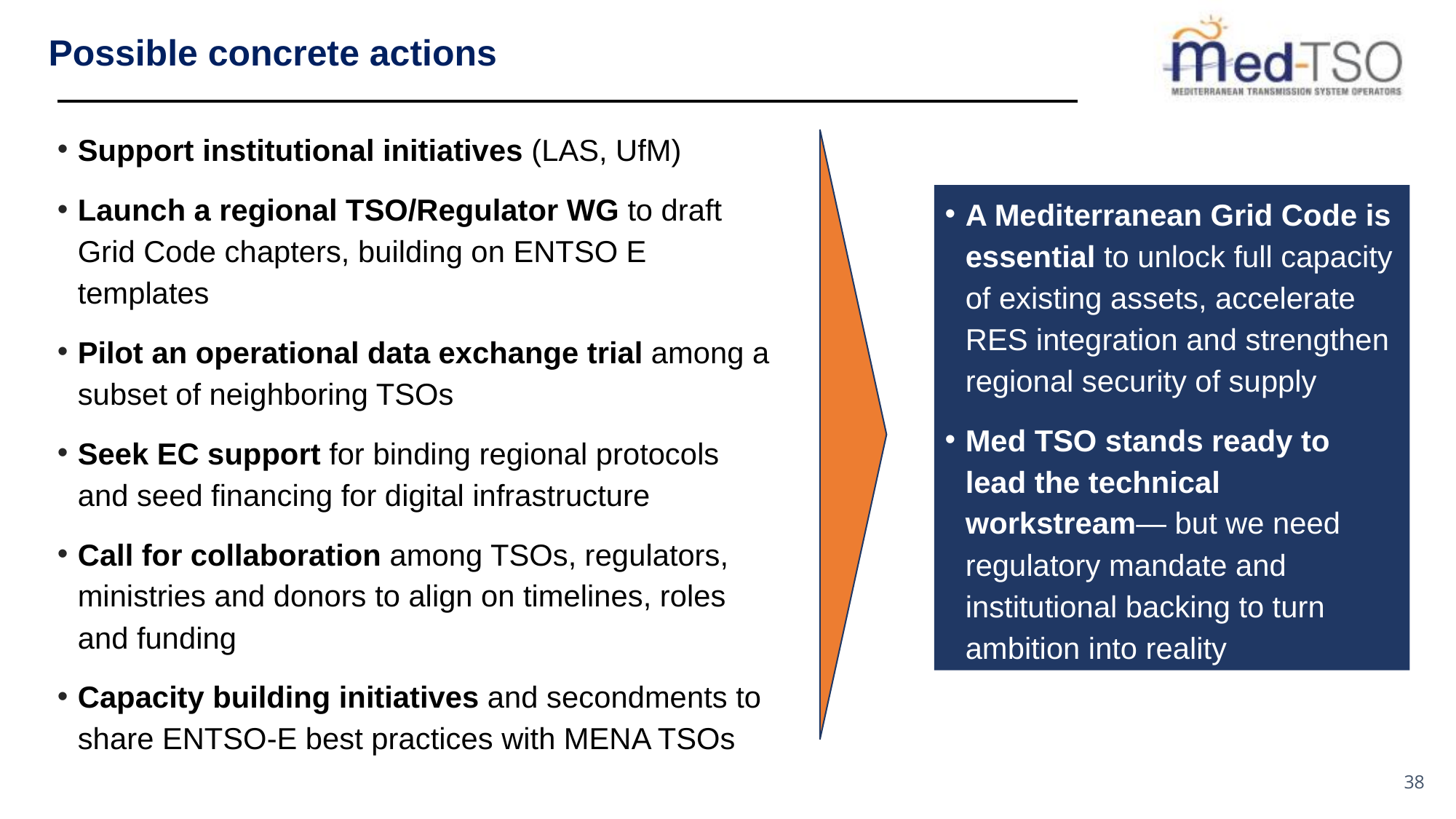

Possible concrete actions
Support institutional initiatives (LAS, UfM)
Launch a regional TSO/Regulator WG to draft Grid Code chapters, building on ENTSO E templates
Pilot an operational data exchange trial among a subset of neighboring TSOs
Seek EC support for binding regional protocols and seed financing for digital infrastructure
Call for collaboration among TSOs, regulators, ministries and donors to align on timelines, roles and funding
Capacity building initiatives and secondments to share ENTSO-E best practices with MENA TSOs

A Mediterranean Grid Code is essential to unlock full capacity of existing assets, accelerate RES integration and strengthen regional security of supply
Med TSO stands ready to lead the technical workstream— but we need regulatory mandate and institutional backing to turn ambition into reality

38